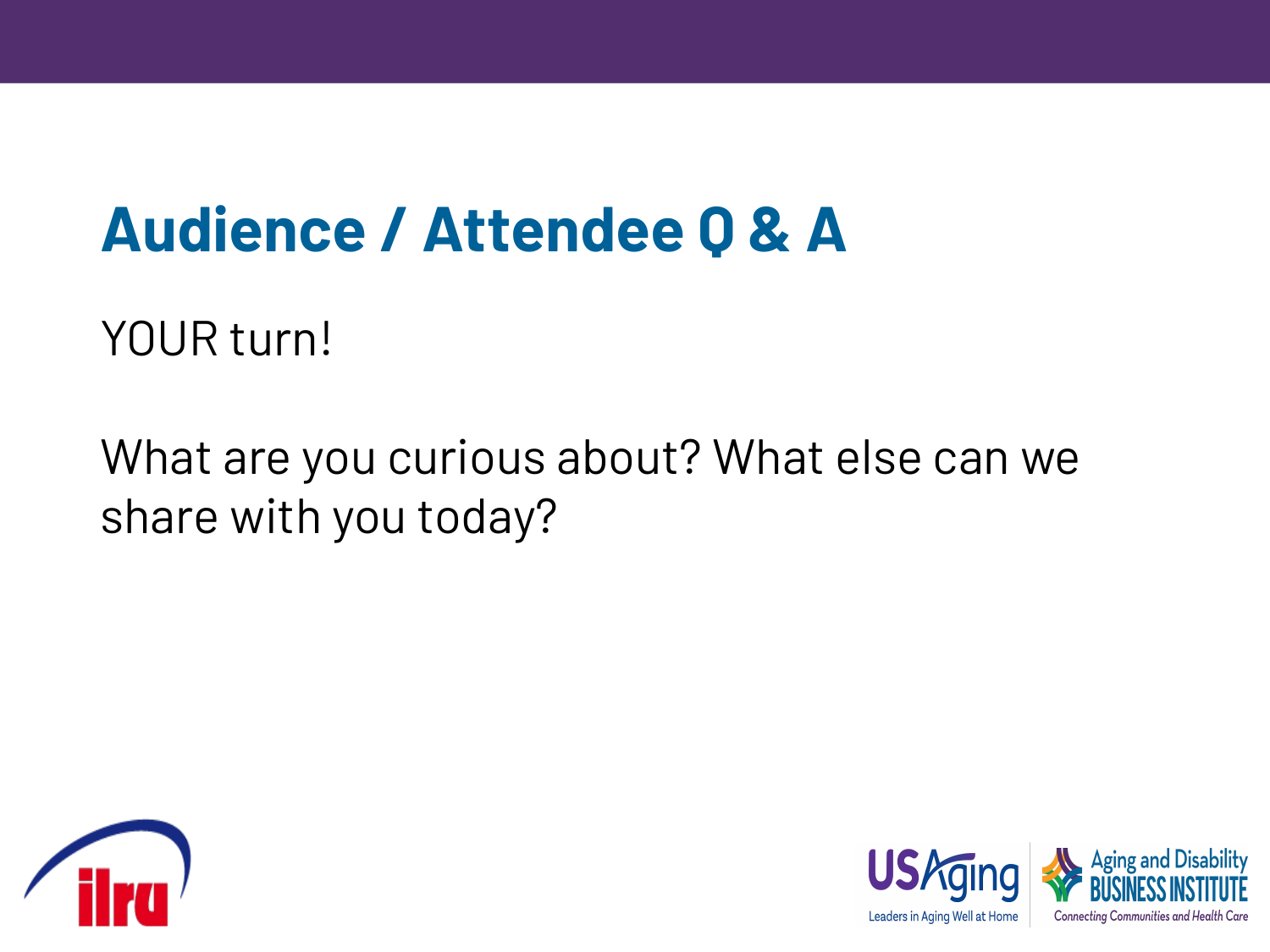

# Audience / Attendee Q & A
YOUR turn!

What are you curious about? What else can we share with you today?